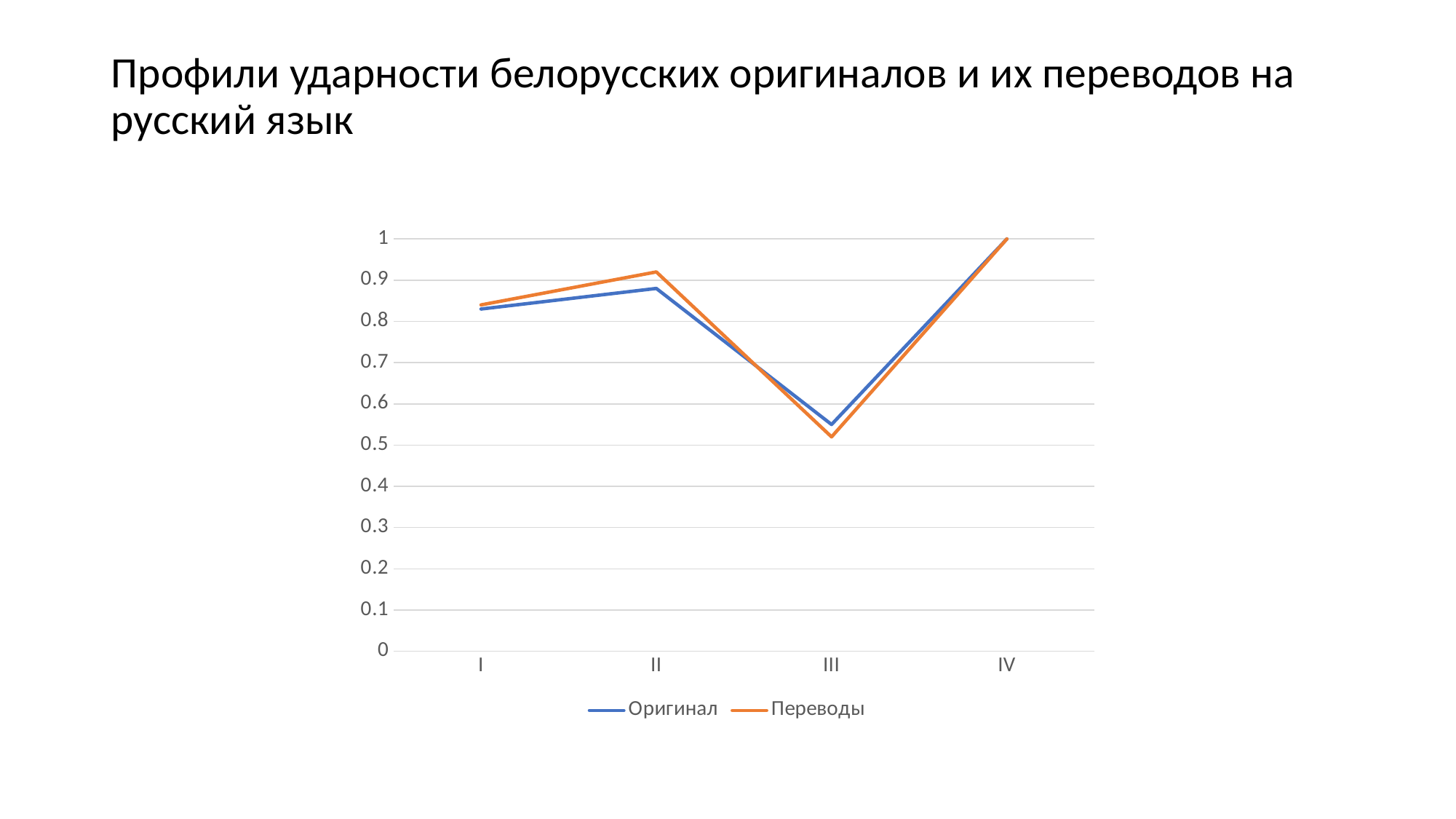

# Профили ударности белорусских оригиналов и их переводов на русский язык

### Chart

| Category | Оригинал | Переводы |
|---|---|---|
| I | 0.83 | 0.84 |
| II | 0.88 | 0.92 |
| III | 0.55 | 0.52 |
| IV | 1.0 | 1.0 |